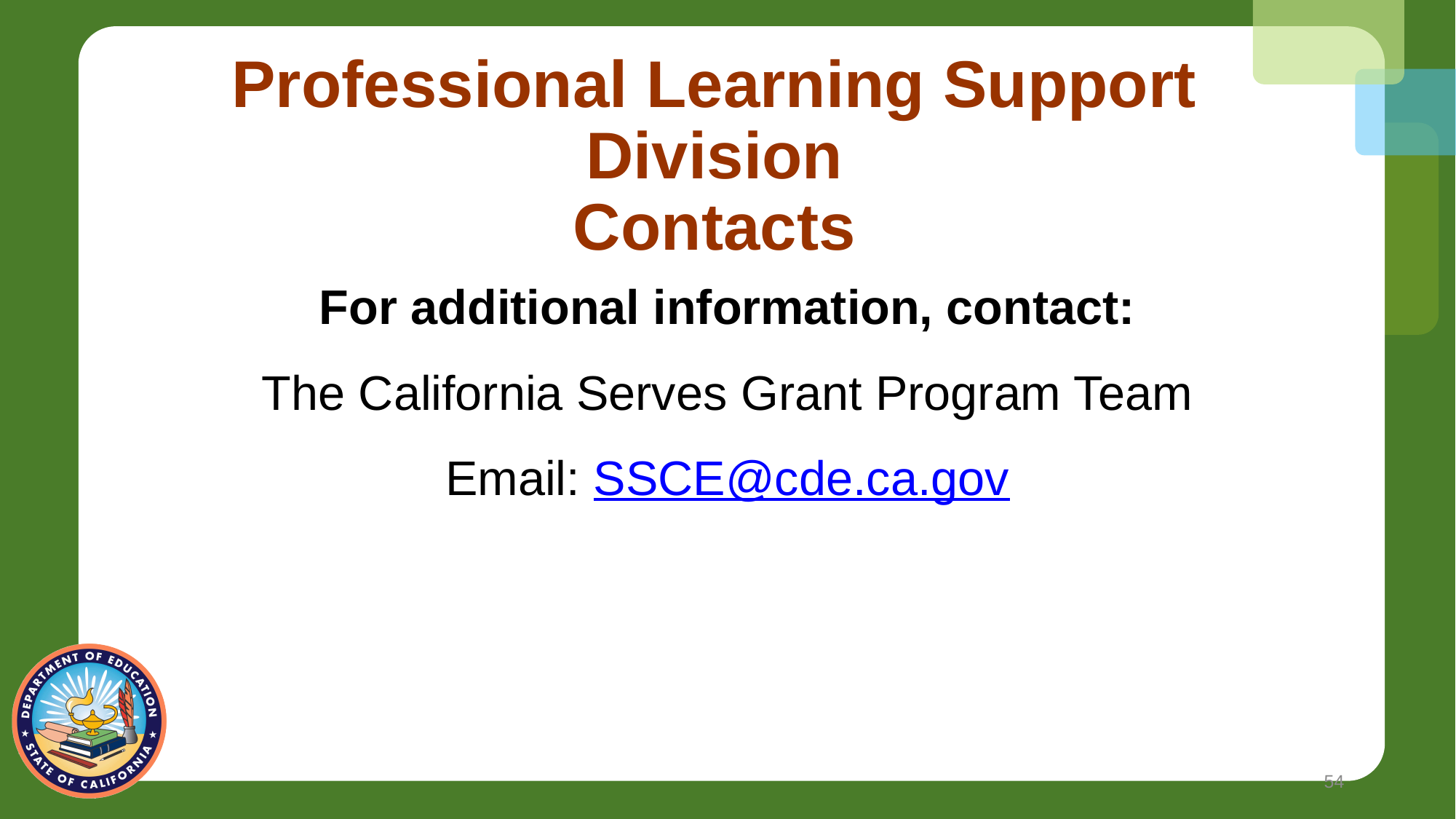

# Professional Learning Support Division Contacts
For additional information, contact:
The California Serves Grant Program Team
Email: SSCE@cde.ca.gov
54